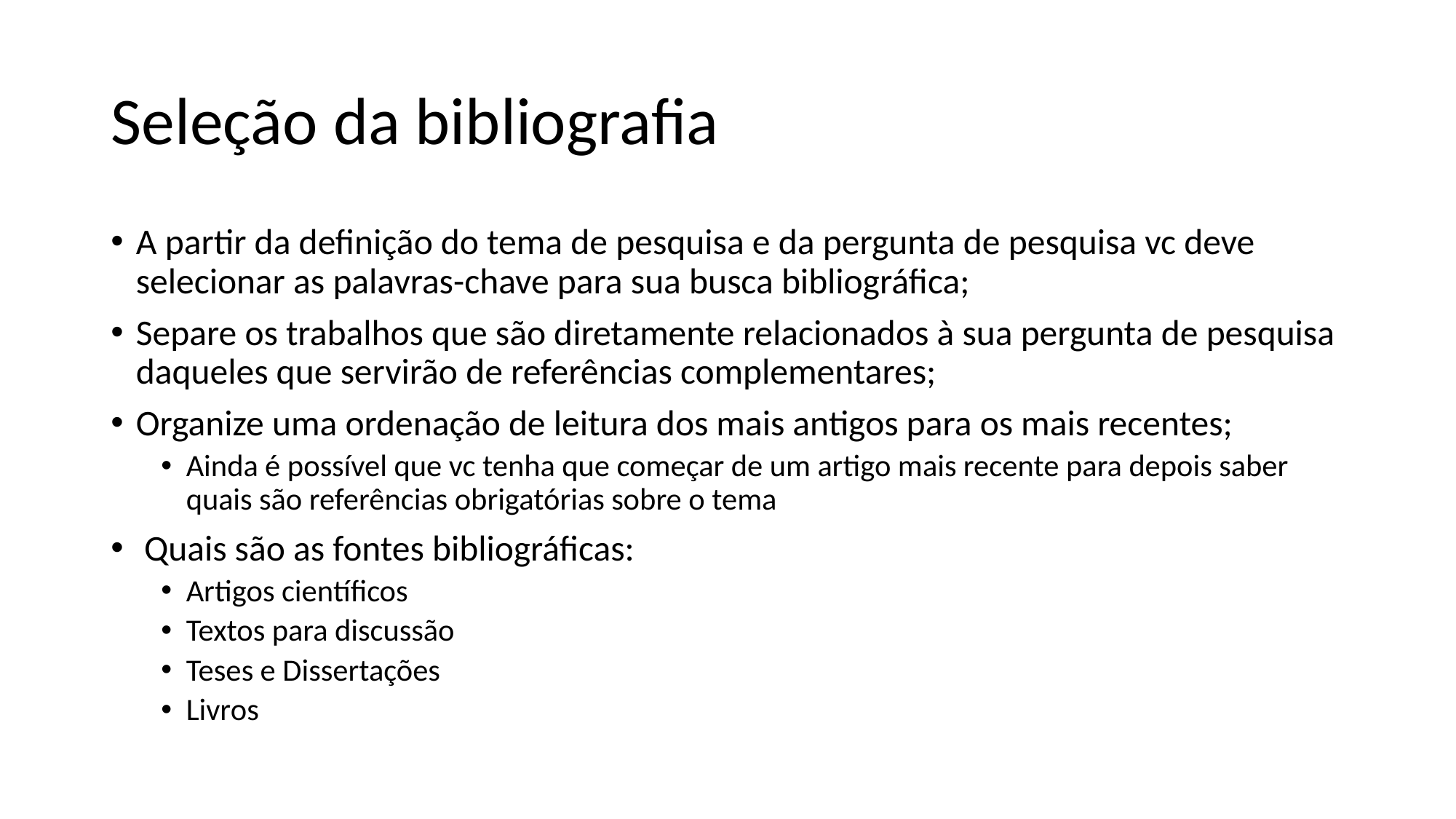

# Seleção da bibliografia
A partir da definição do tema de pesquisa e da pergunta de pesquisa vc deve selecionar as palavras-chave para sua busca bibliográfica;
Separe os trabalhos que são diretamente relacionados à sua pergunta de pesquisa daqueles que servirão de referências complementares;
Organize uma ordenação de leitura dos mais antigos para os mais recentes;
Ainda é possível que vc tenha que começar de um artigo mais recente para depois saber quais são referências obrigatórias sobre o tema
 Quais são as fontes bibliográficas:
Artigos científicos
Textos para discussão
Teses e Dissertações
Livros